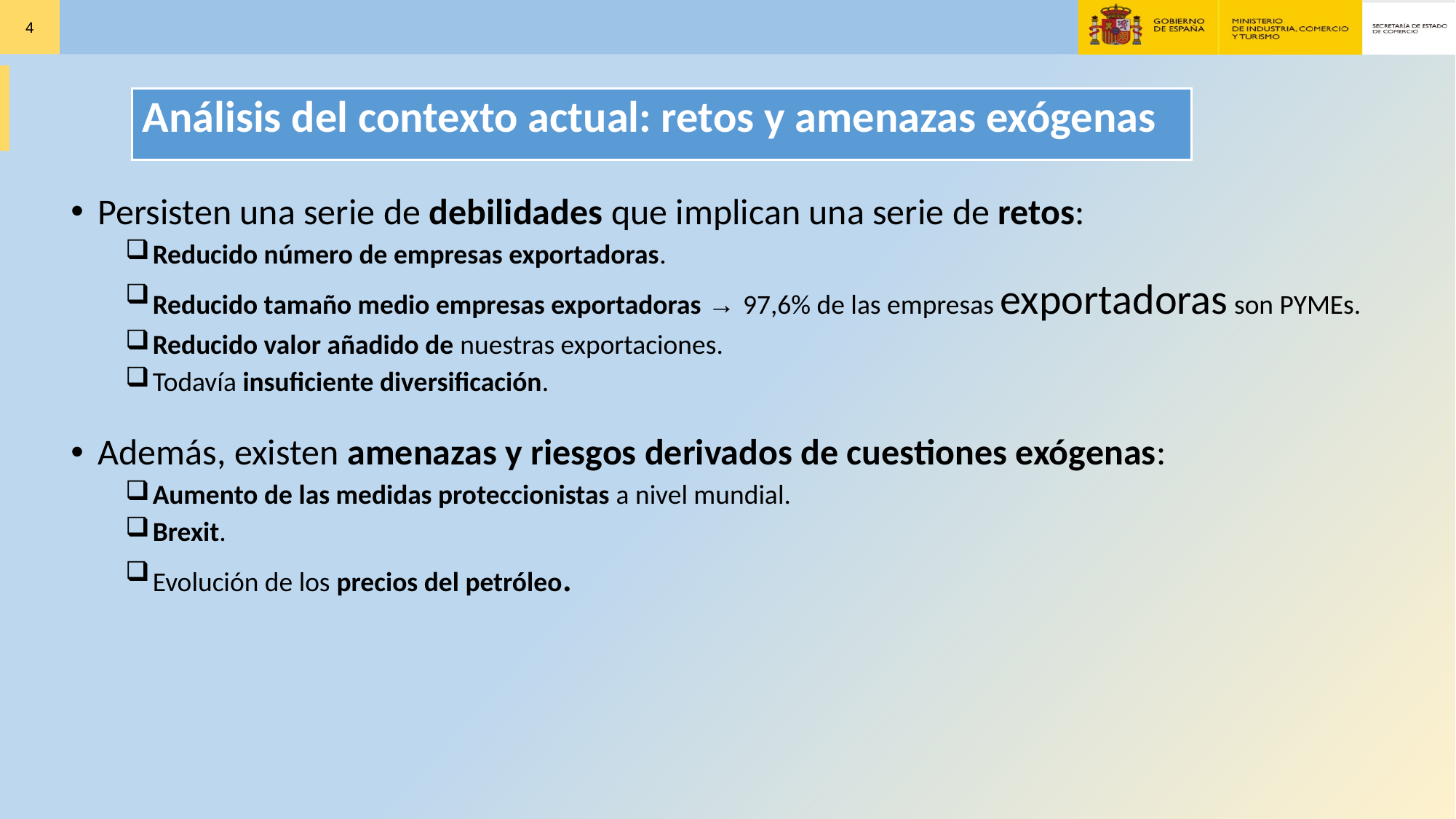

Análisis del contexto actual: retos y amenazas exógenas
Persisten una serie de debilidades que implican una serie de retos:
Reducido número de empresas exportadoras.
Reducido tamaño medio empresas exportadoras → 97,6% de las empresas exportadoras son PYMEs.
Reducido valor añadido de nuestras exportaciones.
Todavía insuficiente diversificación.

Además, existen amenazas y riesgos derivados de cuestiones exógenas:
Aumento de las medidas proteccionistas a nivel mundial.
Brexit.
Evolución de los precios del petróleo.